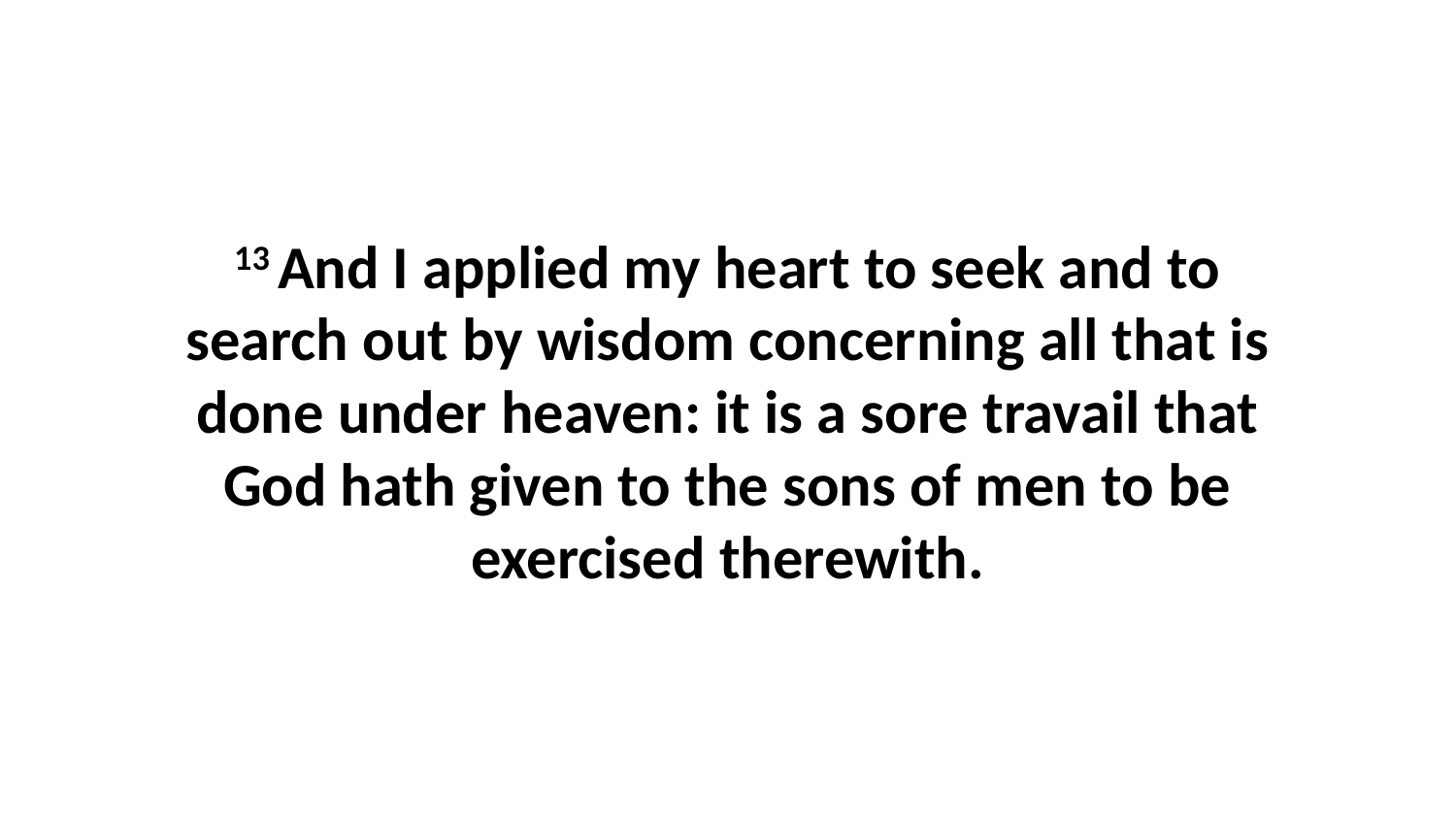

13 And I applied my heart to seek and to search out by wisdom concerning all that is done under heaven: it is a sore travail that God hath given to the sons of men to be exercised therewith.